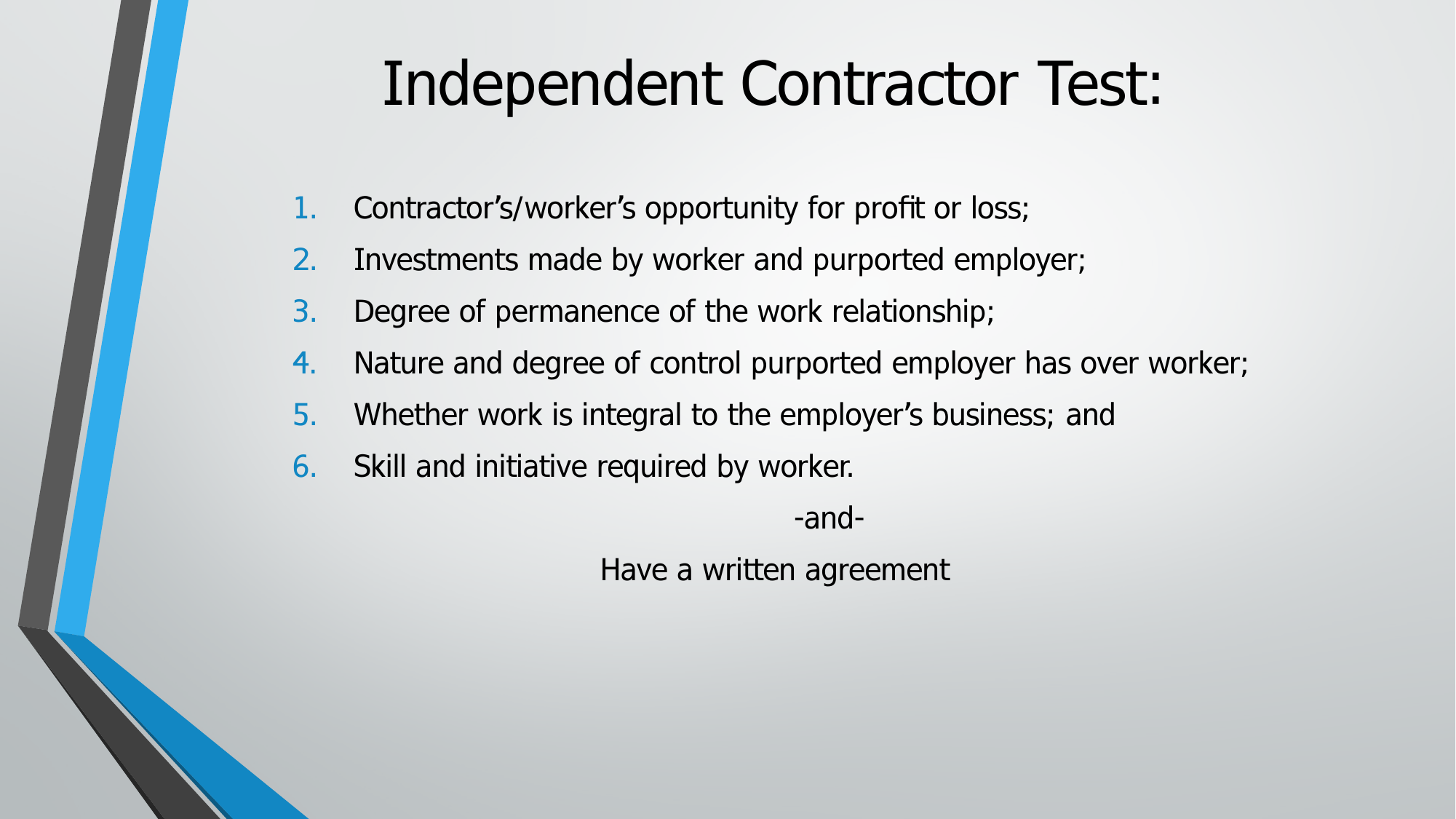

# Independent Contractor Test:
Contractor’s/worker’s opportunity for profit or loss;
Investments made by worker and purported employer;
Degree of permanence of the work relationship;
Nature and degree of control purported employer has over worker;
Whether work is integral to the employer’s business; and
Skill and initiative required by worker.
	-and-
Have a written agreement